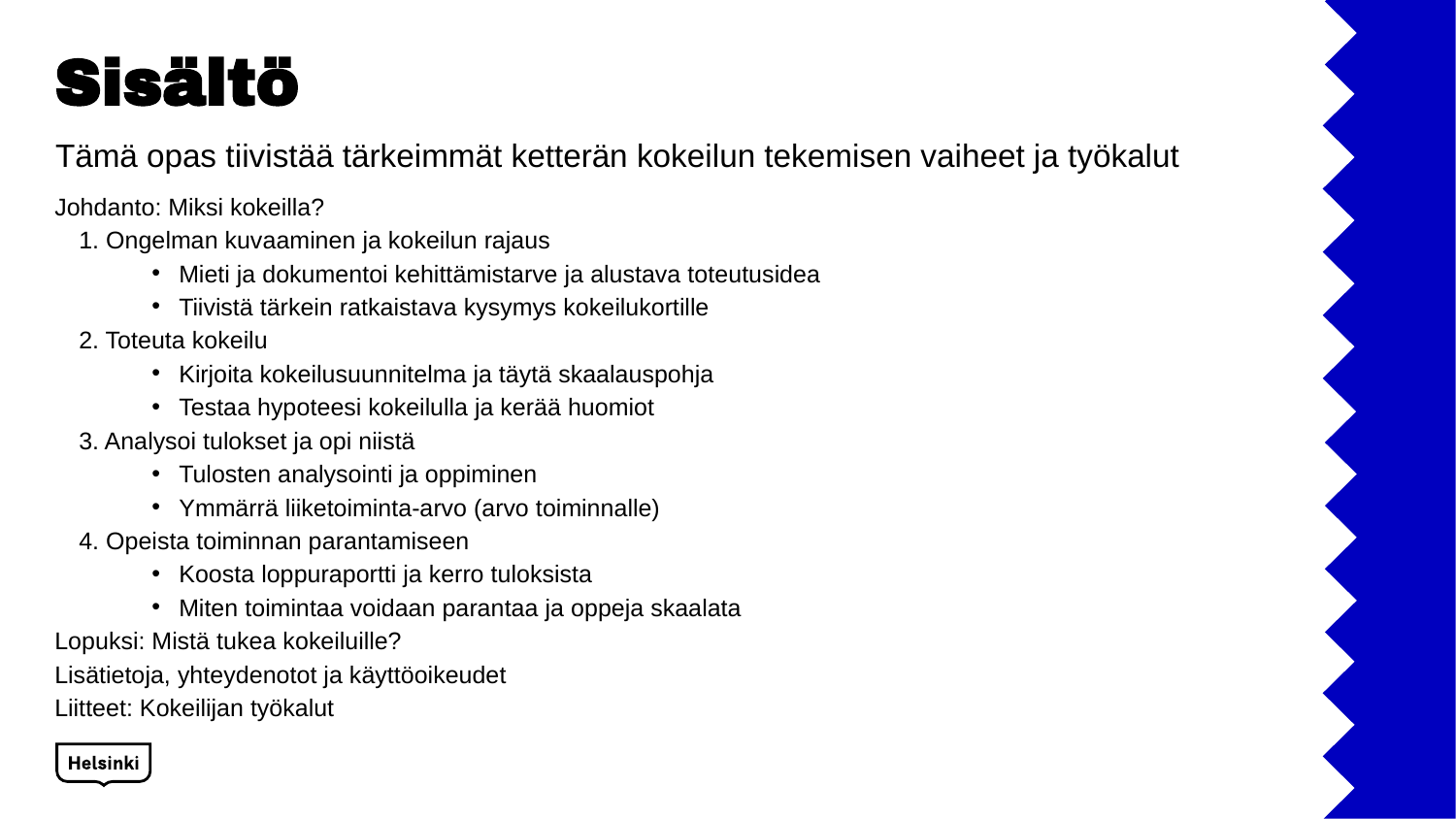

# Sisältö
Tämä opas tiivistää tärkeimmät ketterän kokeilun tekemisen vaiheet ja työkalut
Johdanto: Miksi kokeilla?
1. Ongelman kuvaaminen ja kokeilun rajaus
Mieti ja dokumentoi kehittämistarve ja alustava toteutusidea
Tiivistä tärkein ratkaistava kysymys kokeilukortille
2. Toteuta kokeilu
Kirjoita kokeilusuunnitelma ja täytä skaalauspohja
Testaa hypoteesi kokeilulla ja kerää huomiot
3. Analysoi tulokset ja opi niistä
Tulosten analysointi ja oppiminen
Ymmärrä liiketoiminta-arvo (arvo toiminnalle)
4. Opeista toiminnan parantamiseen
Koosta loppuraportti ja kerro tuloksista
Miten toimintaa voidaan parantaa ja oppeja skaalata
Lopuksi: Mistä tukea kokeiluille?
Lisätietoja, yhteydenotot ja käyttöoikeudet
Liitteet: Kokeilijan työkalut